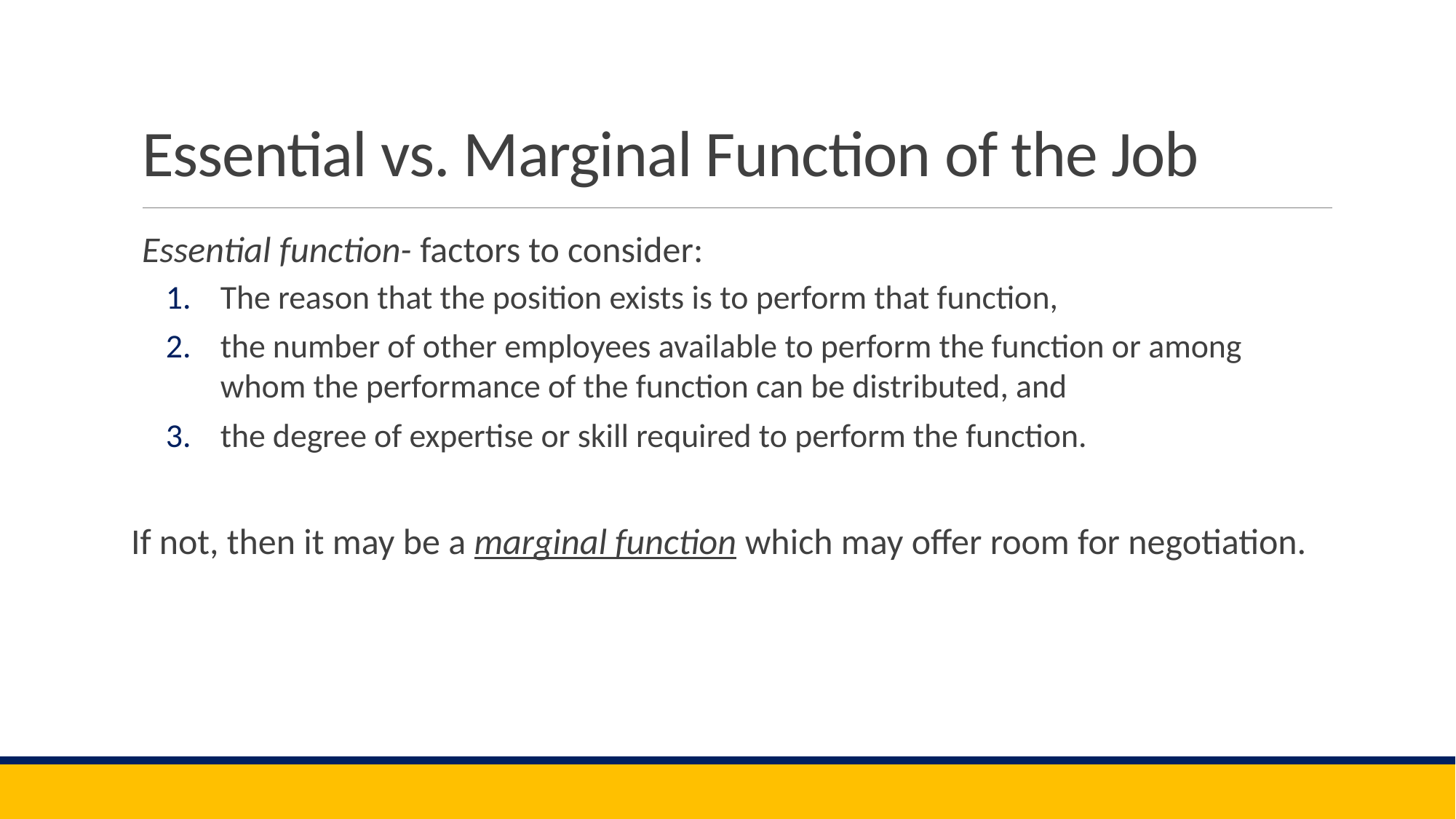

# Essential vs. Marginal Function of the Job
Essential function- factors to consider:
The reason that the position exists is to perform that function,
the number of other employees available to perform the function or among whom the performance of the function can be distributed, and
the degree of expertise or skill required to perform the function.

If not, then it may be a marginal function which may offer room for negotiation.